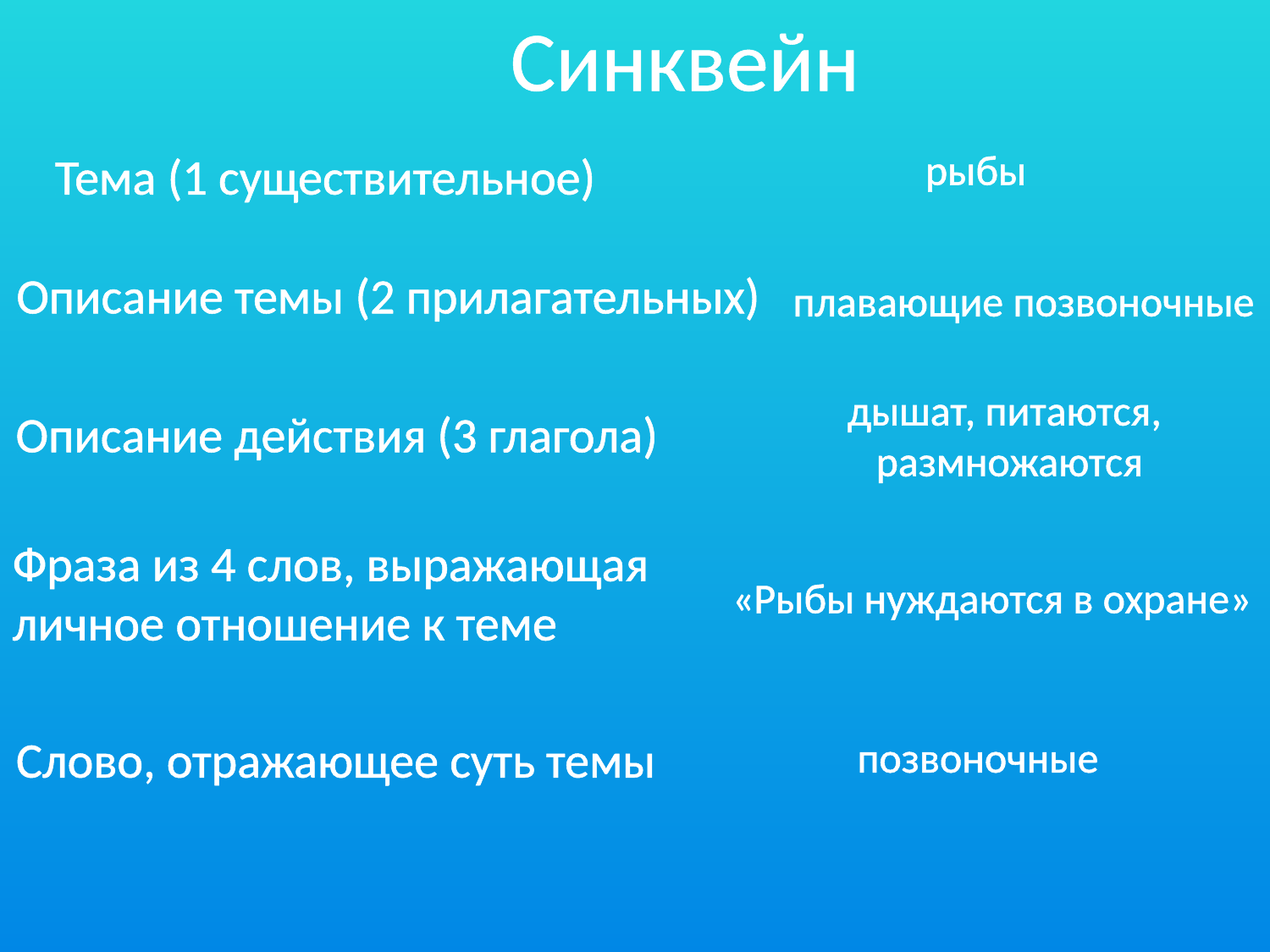

Cинквейн
рыбы
Тема (1 существительное)
Описание темы (2 прилагательных)
плавающие позвоночные
#
дышат, питаются,
размножаются
Описание действия (3 глагола)

«Рыбы нуждаются в охране»

Фраза из 4 слов, выражающая
личное отношение к теме

Слово, отражающее суть темы
позвоночные